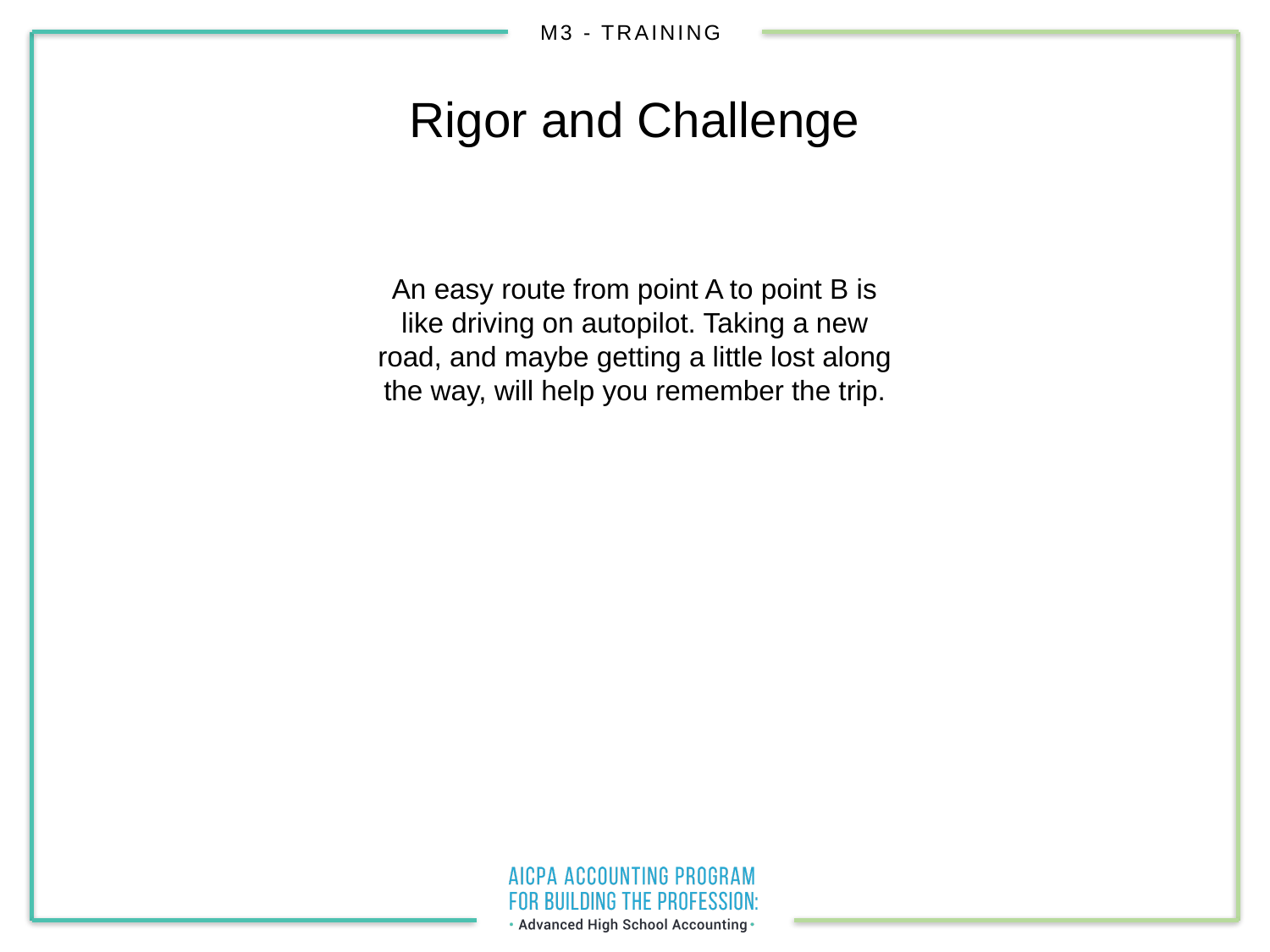

# Rigor and Challenge
An easy route from point A to point B is like driving on autopilot. Taking a new road, and maybe getting a little lost along the way, will help you remember the trip.